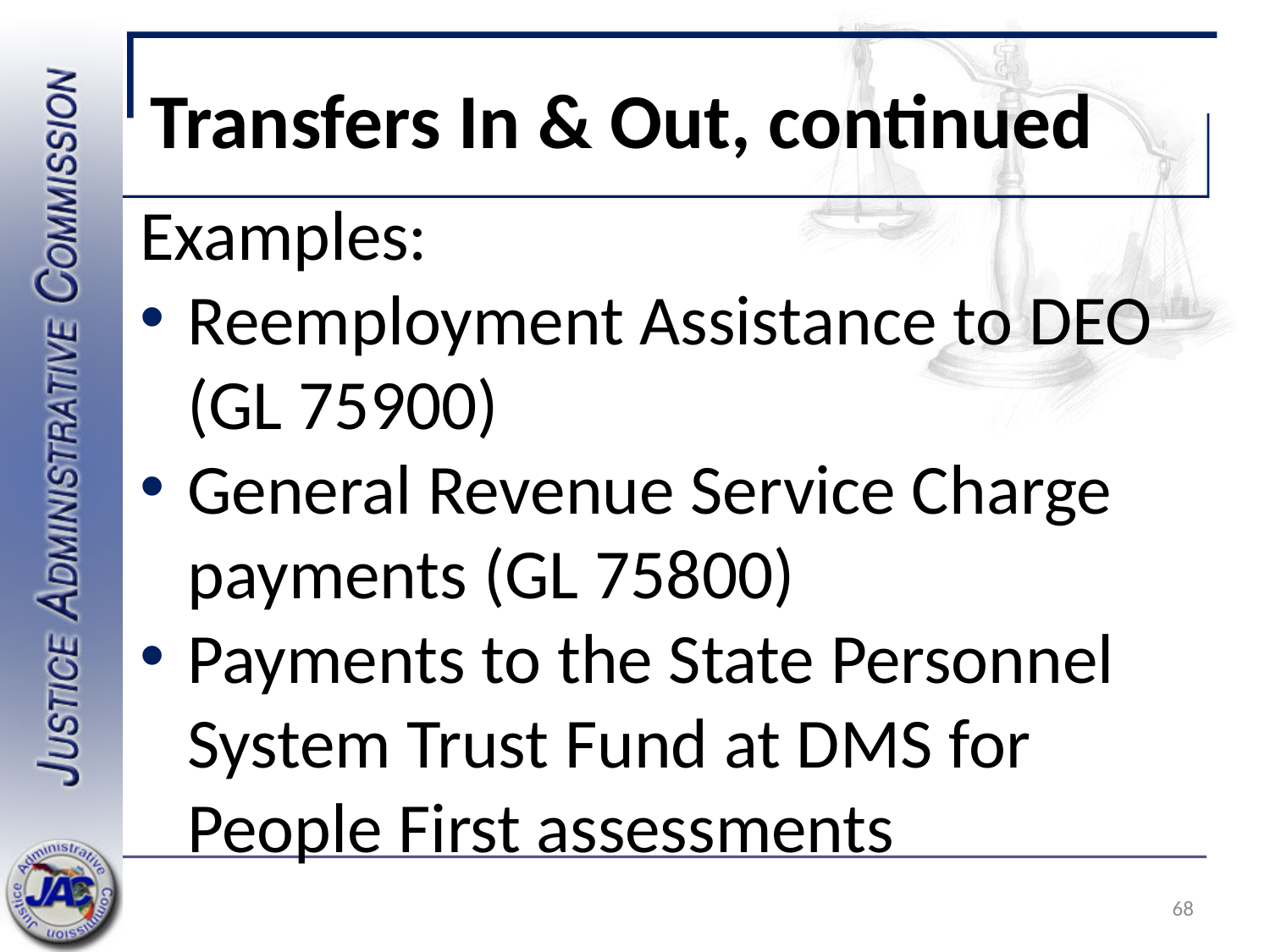

# Transfers In & Out, continued
Examples:
Reemployment Assistance to DEO (GL 75900)
General Revenue Service Charge payments (GL 75800)
Payments to the State Personnel System Trust Fund at DMS for People First assessments
68